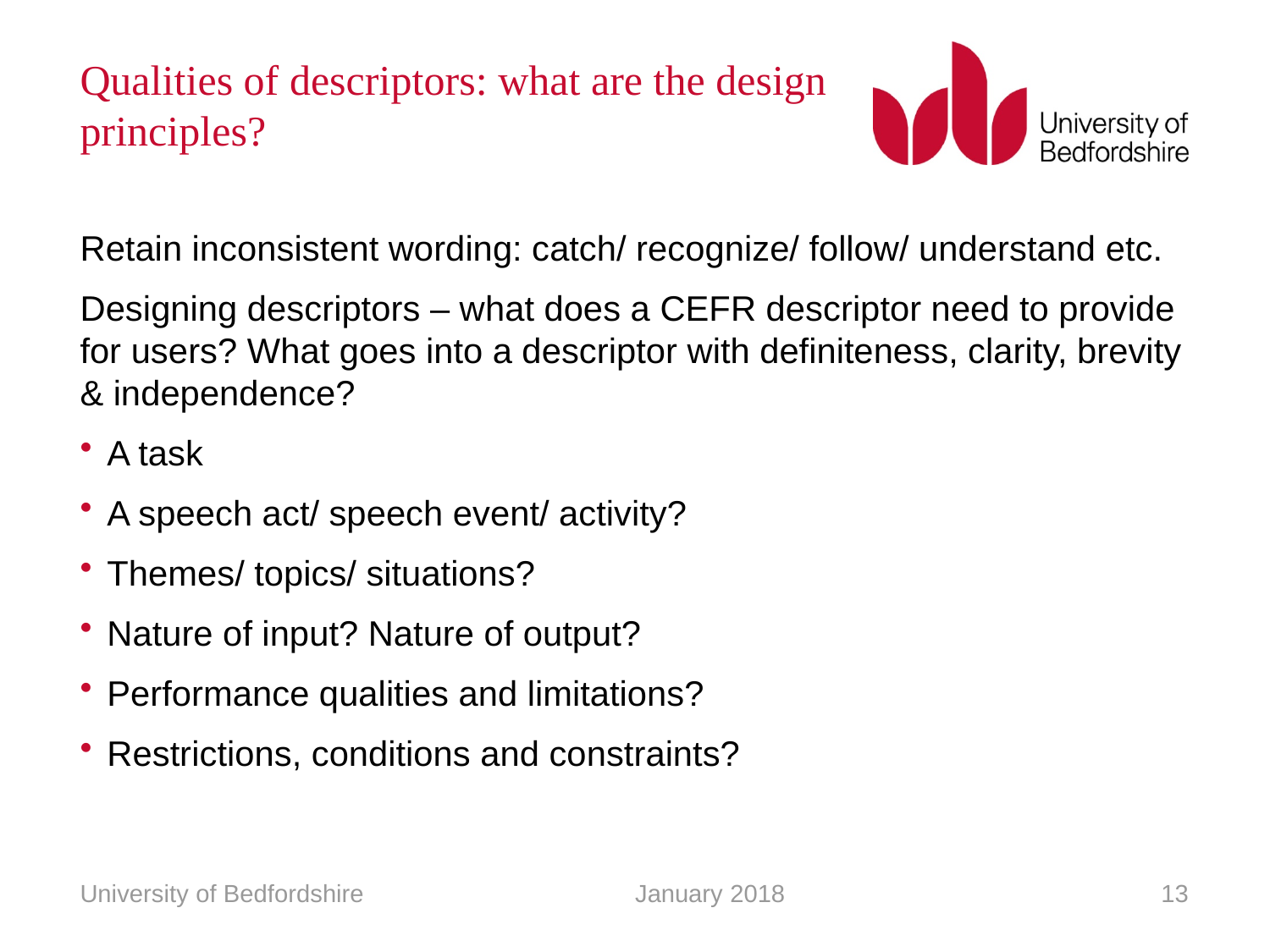

# Qualities of descriptors: what are the design principles?
Retain inconsistent wording: catch/ recognize/ follow/ understand etc.
Designing descriptors – what does a CEFR descriptor need to provide for users? What goes into a descriptor with definiteness, clarity, brevity & independence?
A task
A speech act/ speech event/ activity?
Themes/ topics/ situations?
Nature of input? Nature of output?
Performance qualities and limitations?
Restrictions, conditions and constraints?

University of Bedfordshire
January 2018
13